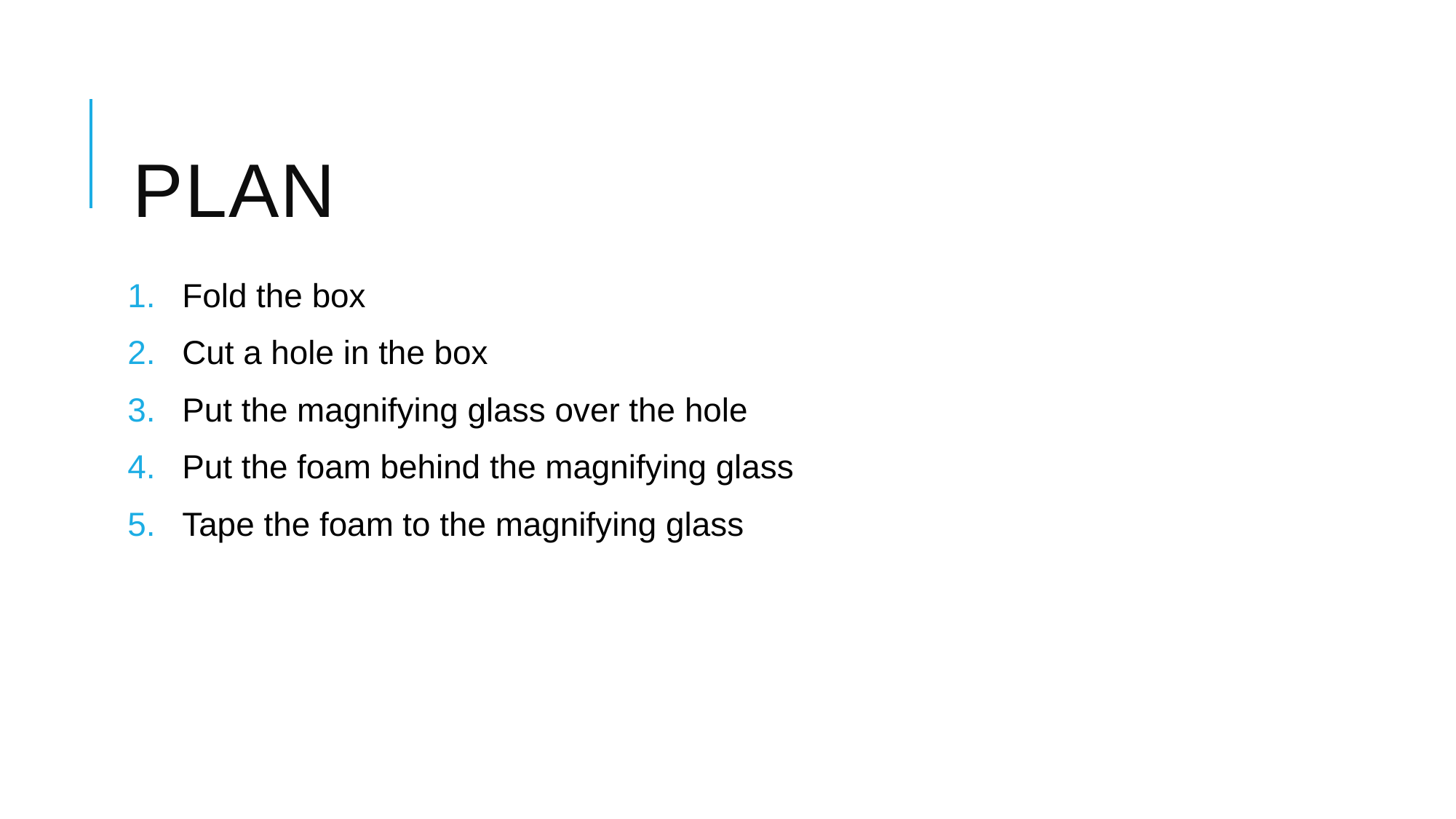

# plan
Fold the box
Cut a hole in the box
Put the magnifying glass over the hole
Put the foam behind the magnifying glass
Tape the foam to the magnifying glass